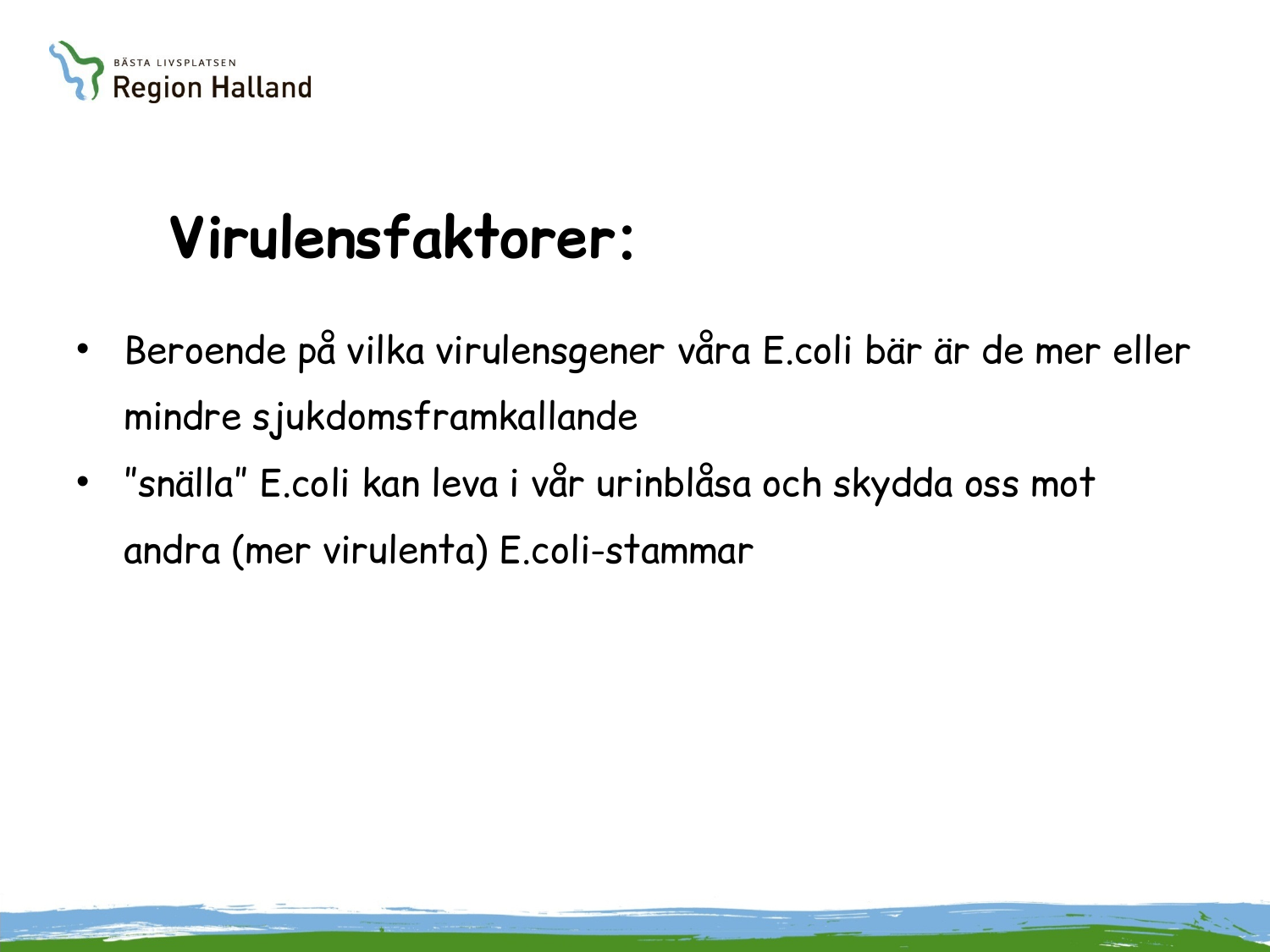

# Virulensfaktorer:
Beroende på vilka virulensgener våra E.coli bär är de mer eller mindre sjukdomsframkallande
”snälla” E.coli kan leva i vår urinblåsa och skydda oss mot andra (mer virulenta) E.coli-stammar